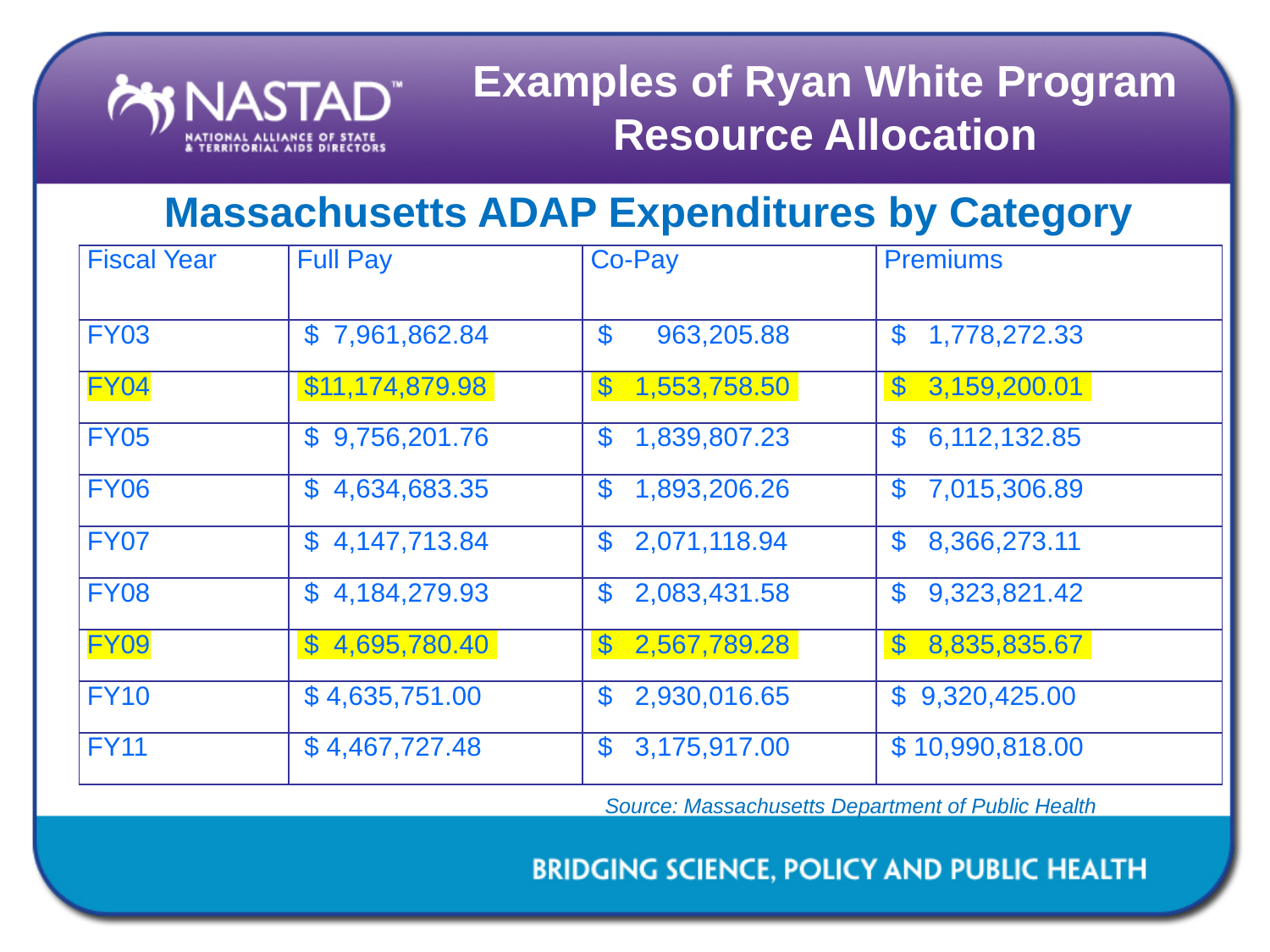

# Examples of Ryan White Program Resource Allocation
Massachusetts ADAP Expenditures by Category

| Fiscal Year | Full Pay | Co-Pay | Premiums |
| --- | --- | --- | --- |
| FY03 | $ 7,961,862.84 | $ 963,205.88 | $ 1,778,272.33 |
| FY04 | $11,174,879.98 | $ 1,553,758.50 | $ 3,159,200.01 |
| FY05 | $ 9,756,201.76 | $ 1,839,807.23 | $ 6,112,132.85 |
| FY06 | $ 4,634,683.35 | $ 1,893,206.26 | $ 7,015,306.89 |
| FY07 | $ 4,147,713.84 | $ 2,071,118.94 | $ 8,366,273.11 |
| FY08 | $ 4,184,279.93 | $ 2,083,431.58 | $ 9,323,821.42 |
| FY09 | $ 4,695,780.40 | $ 2,567,789.28 | $ 8,835,835.67 |
| FY10 | $ 4,635,751.00 | $ 2,930,016.65 | $ 9,320,425.00 |
| FY11 | $ 4,467,727.48 | $ 3,175,917.00 | $ 10,990,818.00 |
Source: Massachusetts Department of Public Health